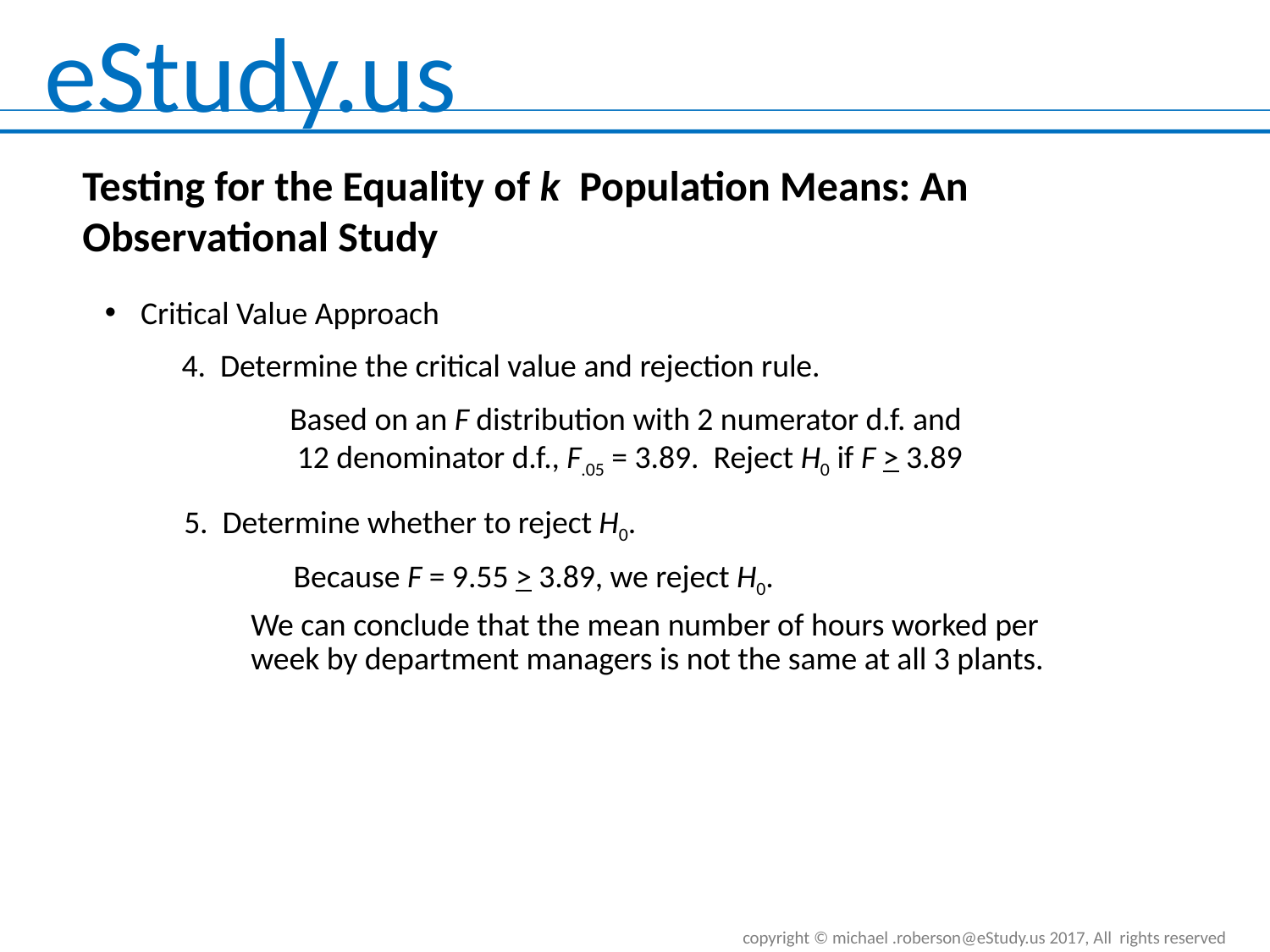

Testing for the Equality of k  Population Means: An Observational Study
Critical Value Approach
4.  Determine the critical value and rejection rule.
Based on an F distribution with 2 numerator d.f. and
 12 denominator d.f., F.05 = 3.89.  Reject H0 if F > 3.89
5.  Determine whether to reject H0.
Because F = 9.55 > 3.89, we reject H0.
We can conclude that the mean number of hours worked per week by department managers is not the same at all 3 plants.